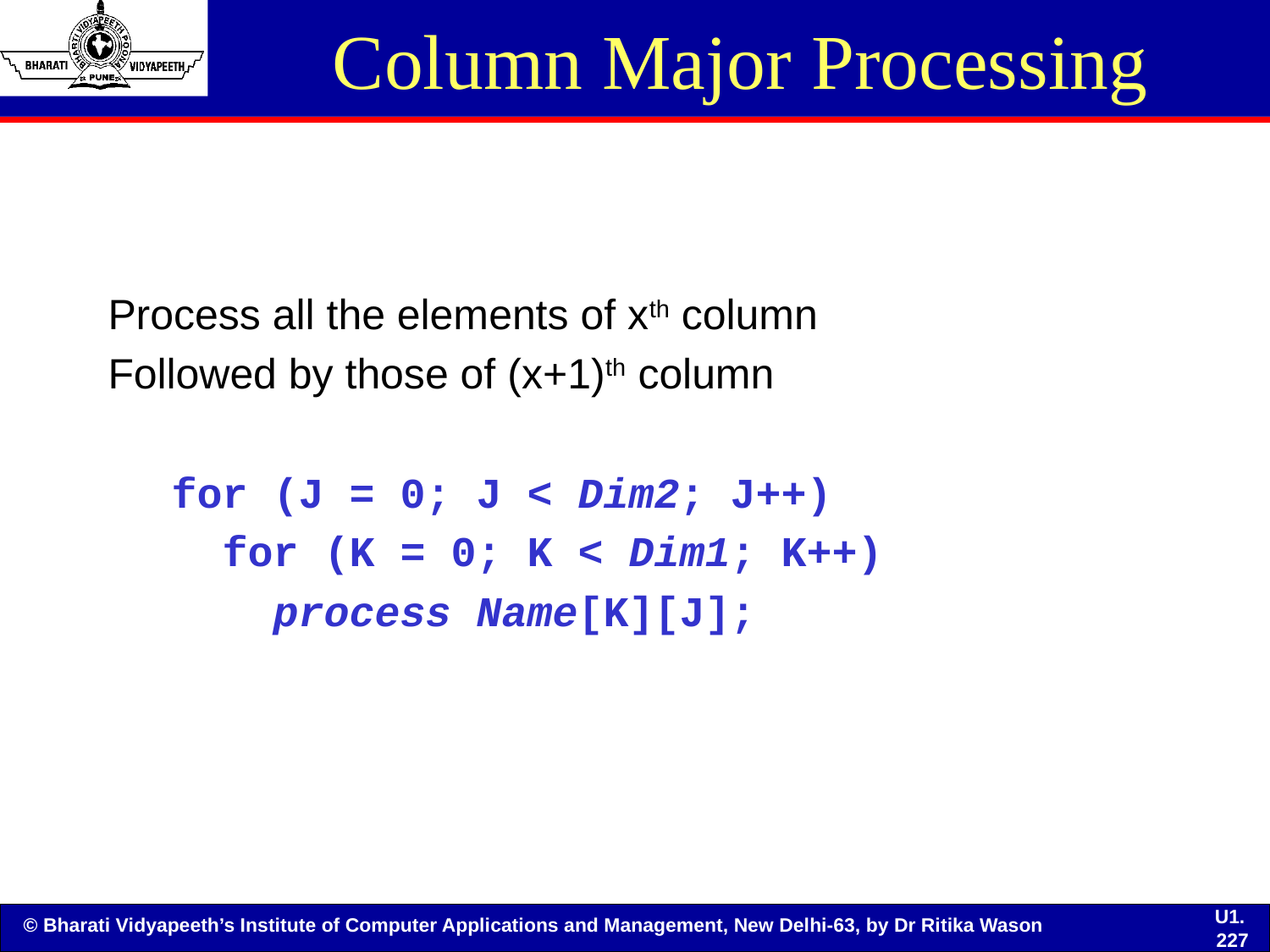

# Column Major Processing

Process all the elements of xth column
Followed by those of (x+1)th column

for (J = 0; J < Dim2; J++)
  for (K = 0; K < Dim1; K++)
    process Name[K][J];